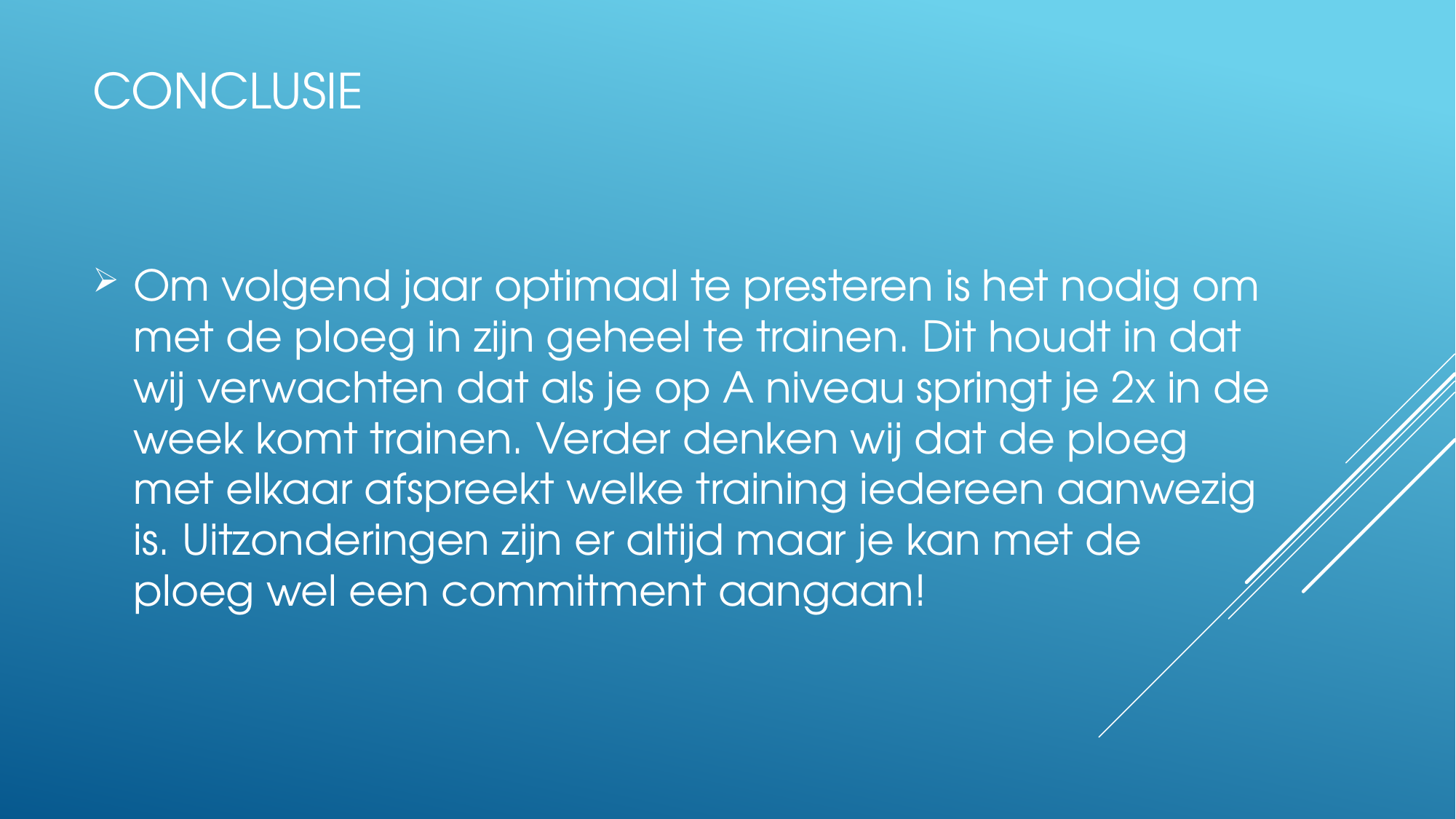

# Conclusie
Om volgend jaar optimaal te presteren is het nodig om met de ploeg in zijn geheel te trainen. Dit houdt in dat wij verwachten dat als je op A niveau springt je 2x in de week komt trainen. Verder denken wij dat de ploeg met elkaar afspreekt welke training iedereen aanwezig is. Uitzonderingen zijn er altijd maar je kan met de ploeg wel een commitment aangaan!